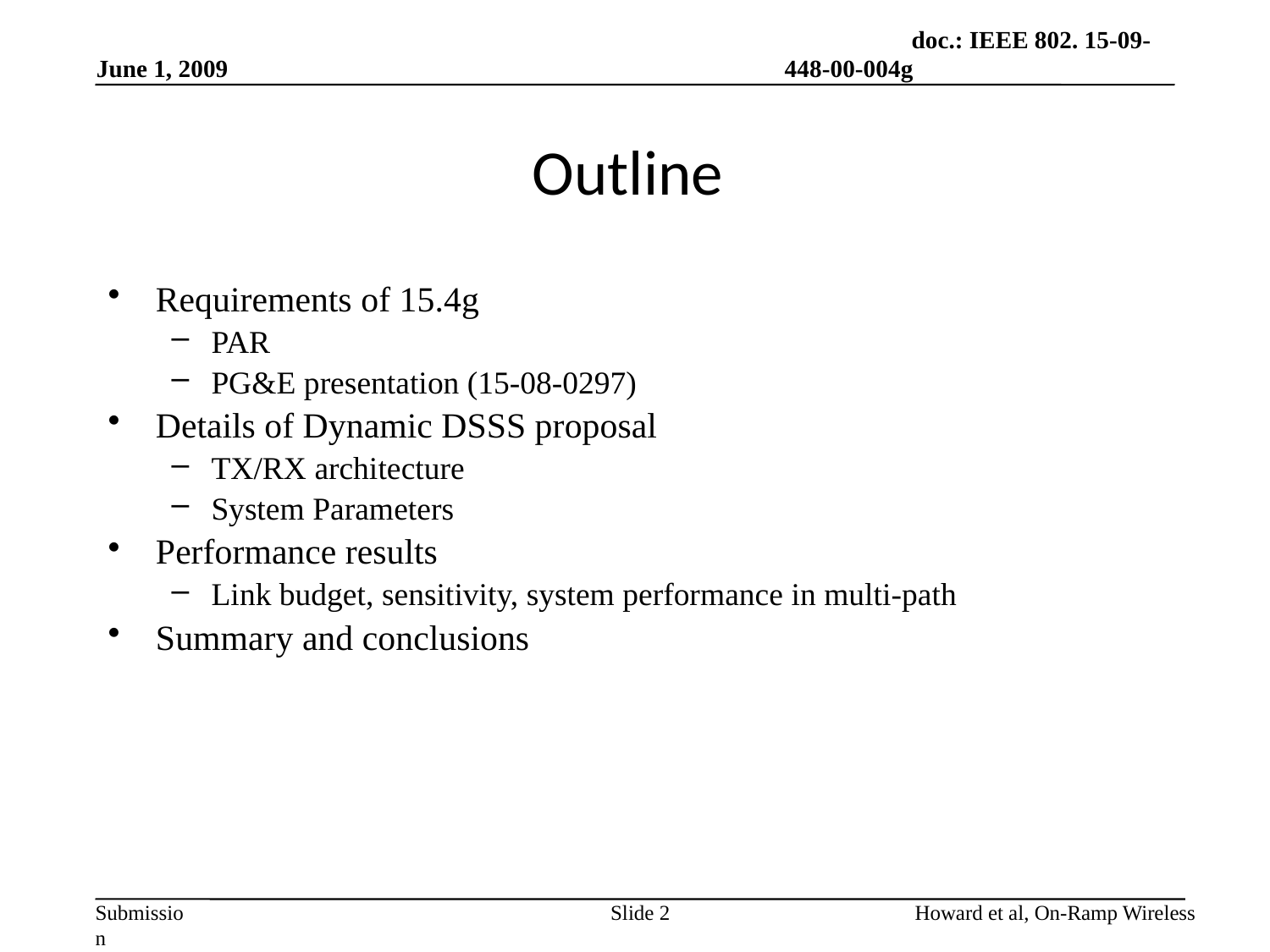

# Outline
Requirements of 15.4g
PAR
PG&E presentation (15-08-0297)
Details of Dynamic DSSS proposal
TX/RX architecture
System Parameters
Performance results
Link budget, sensitivity, system performance in multi-path
Summary and conclusions
Slide 2
Howard et al, On-Ramp Wireless